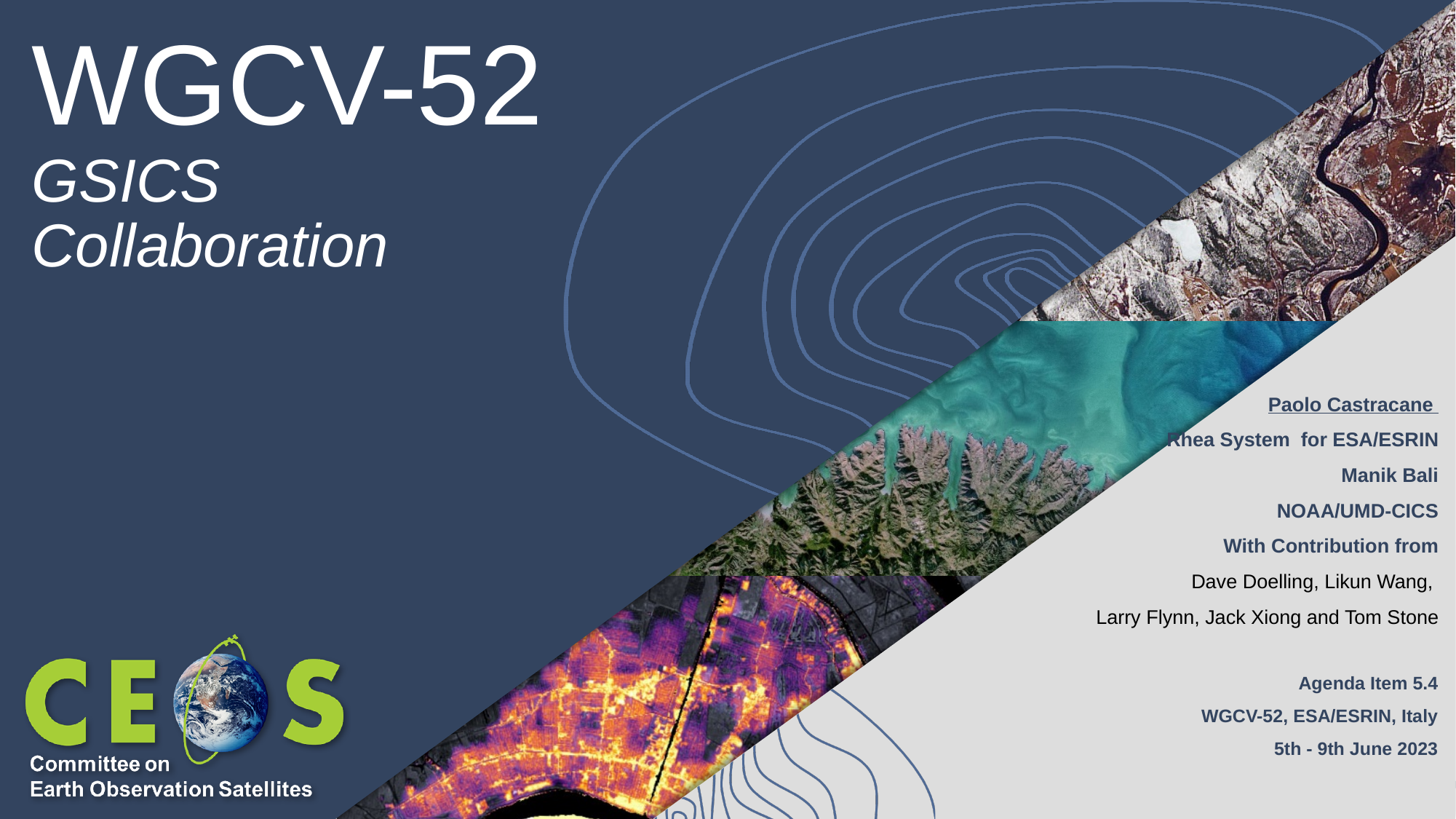

# WGCV-52
GSICS
Collaboration

Paolo Castracane
Rhea System  for ESA/ESRIN
Manik Bali
NOAA/UMD-CICS
With Contribution from
Dave Doelling, Likun Wang,
Larry Flynn, Jack Xiong and Tom Stone

Agenda Item 5.4
WGCV-52, ESA/ESRIN, Italy
5th - 9th June 2023